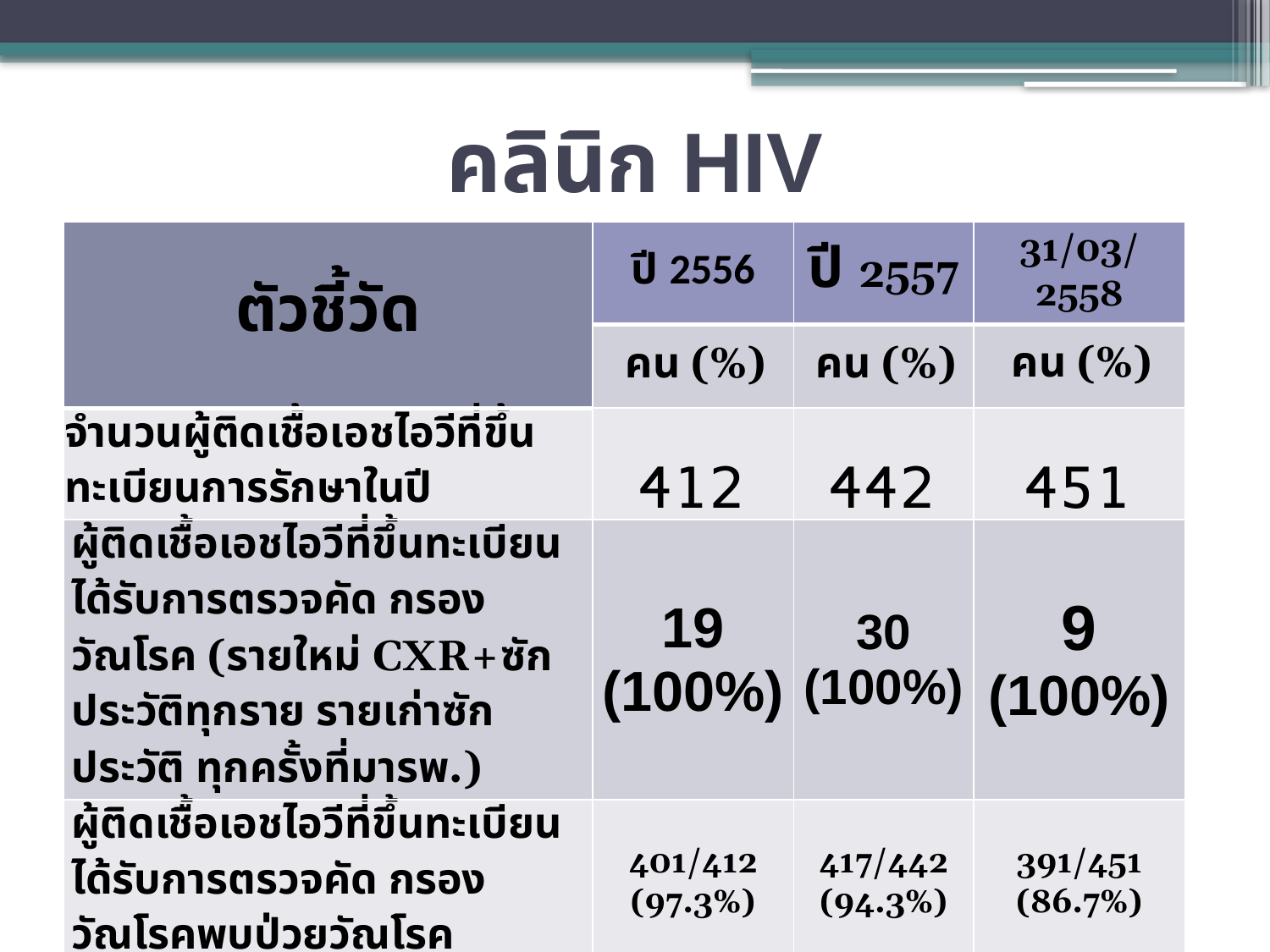

# คลินิก HIV
| ตัวชี้วัด | ปี 2556 | ปี 2557 | 31/03/ 2558 |
| --- | --- | --- | --- |
|  | คน (%) | คน (%) | คน (%) |
| จำนวนผู้ติดเชื้อเอชไอวีที่ขึ้นทะเบียนการรักษาในปี | 412 | 442 | 451 |
| ผู้ติดเชื้อเอชไอวีที่ขึ้นทะเบียนได้รับการตรวจคัด กรองวัณโรค (รายใหม่ CXR+ซักประวัติทุกราย รายเก่าซักประวัติ ทุกครั้งที่มารพ.) | 19 (100%) | 30 (100%) | 9 (100%) |
| ผู้ติดเชื้อเอชไอวีที่ขึ้นทะเบียนได้รับการตรวจคัด กรองวัณโรคพบป่วยวัณโรค | 401/412 (97.3%) | 417/442 (94.3%) | 391/451 (86.7%) |
|  |  |  |  |